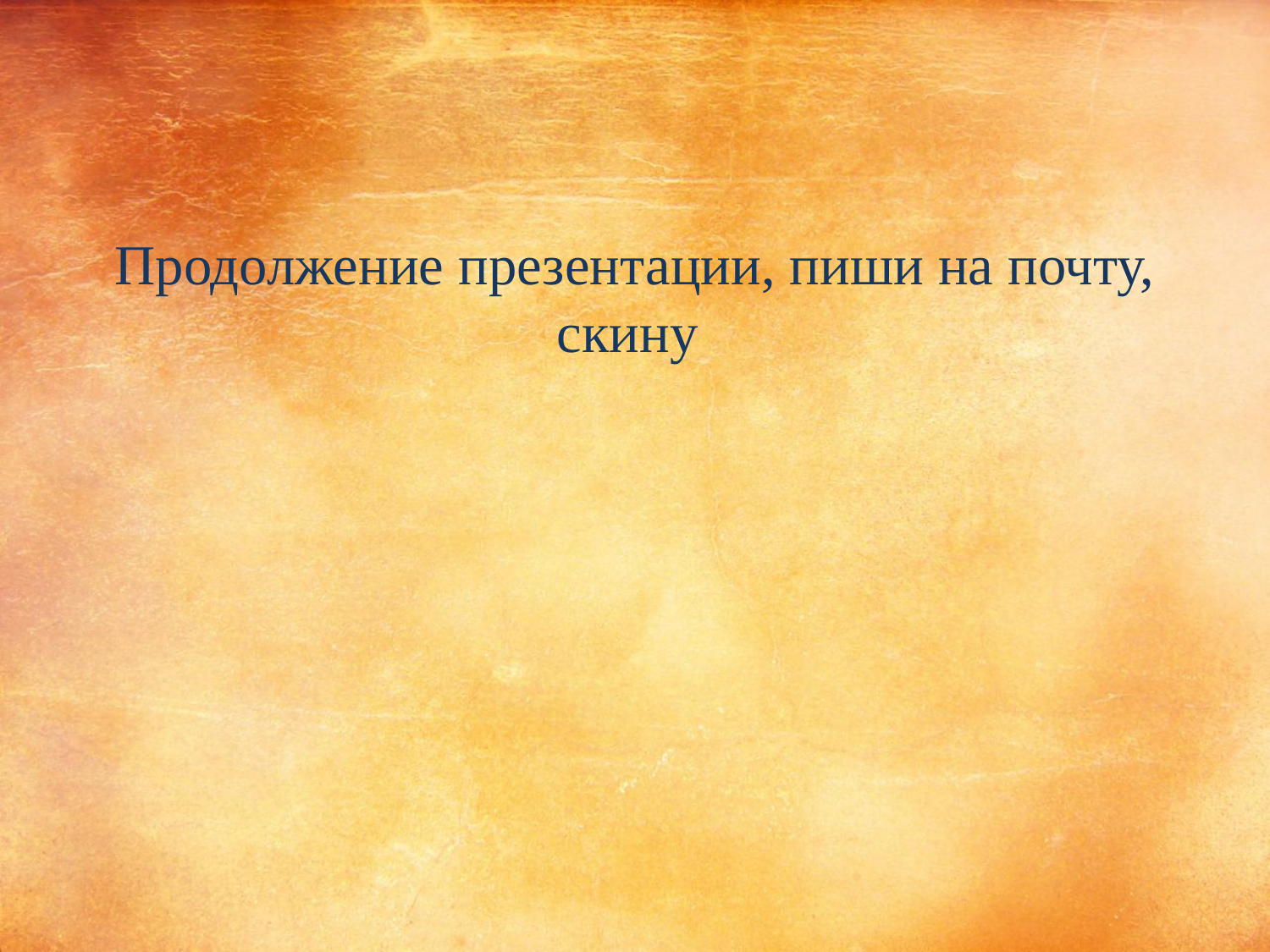

#
Продолжение презентации, пиши на почту, скину